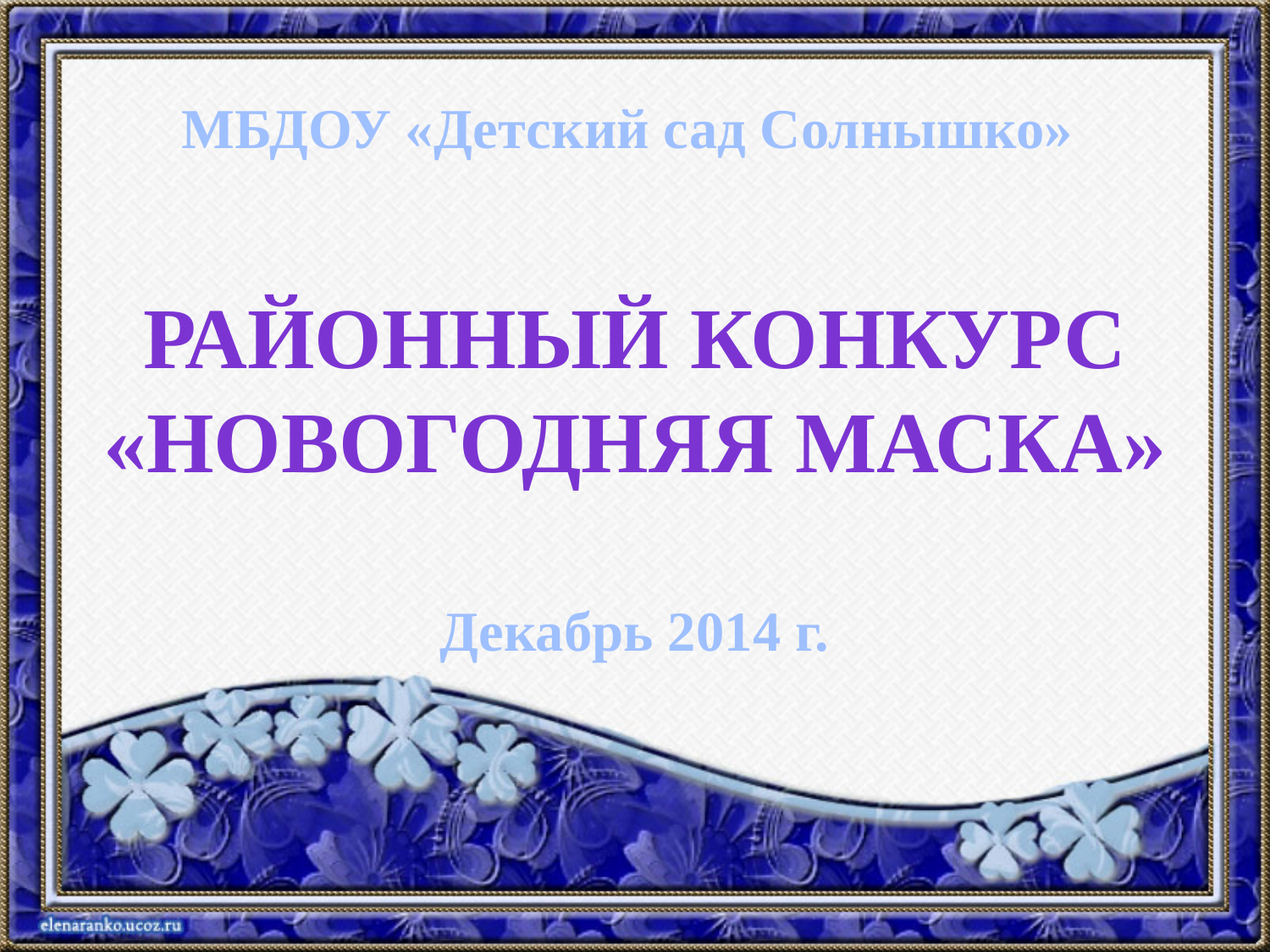

МБДОУ «Детский сад Солнышко»
# Районный конкурс «Новогодняя маска»

Декабрь 2014 г.